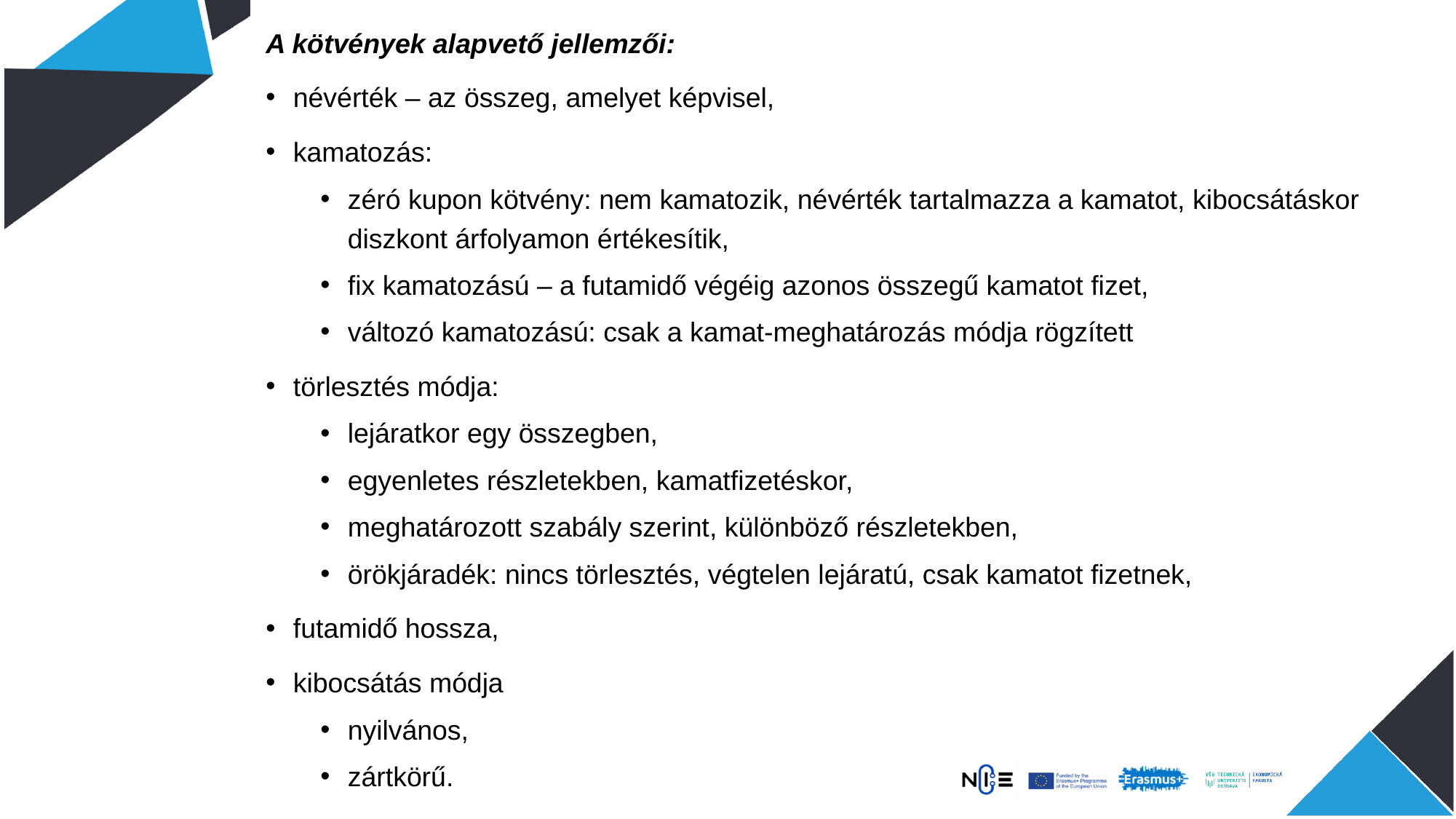

A kötvények alapvető jellemzői:
névérték – az összeg, amelyet képvisel,
kamatozás:
zéró kupon kötvény: nem kamatozik, névérték tartalmazza a kamatot, kibocsátáskor diszkont árfolyamon értékesítik,
fix kamatozású – a futamidő végéig azonos összegű kamatot fizet,
változó kamatozású: csak a kamat-meghatározás módja rögzített
törlesztés módja:
lejáratkor egy összegben,
egyenletes részletekben, kamatfizetéskor,
meghatározott szabály szerint, különböző részletekben,
örökjáradék: nincs törlesztés, végtelen lejáratú, csak kamatot fizetnek,
futamidő hossza,
kibocsátás módja
nyilvános,
zártkörű.